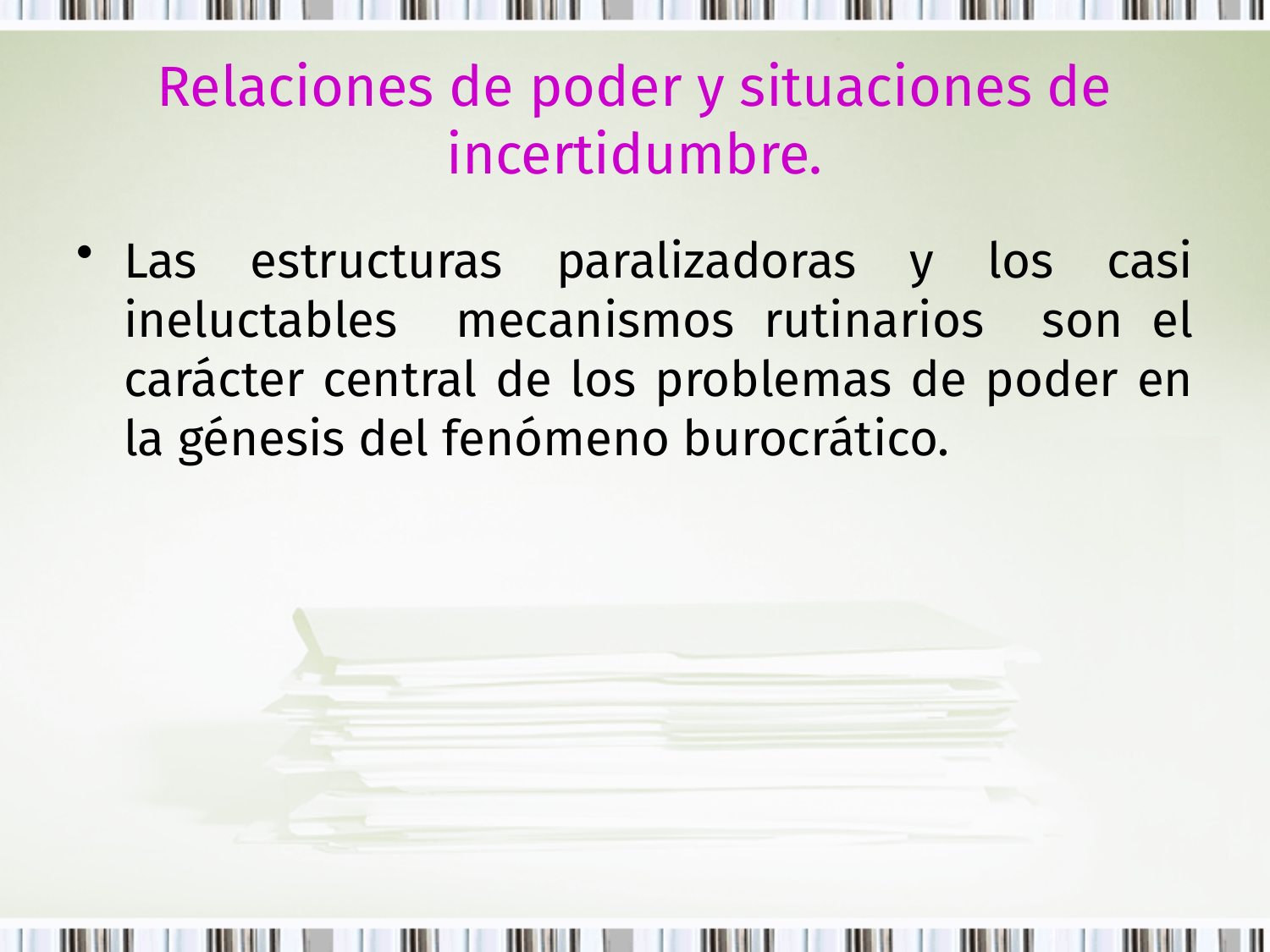

Relaciones de poder y situaciones de incertidumbre.
Las estructuras paralizadoras y los casi ineluctables  mecanismos rutinarios  son el carácter central de los problemas de poder en la génesis del fenómeno burocrático.